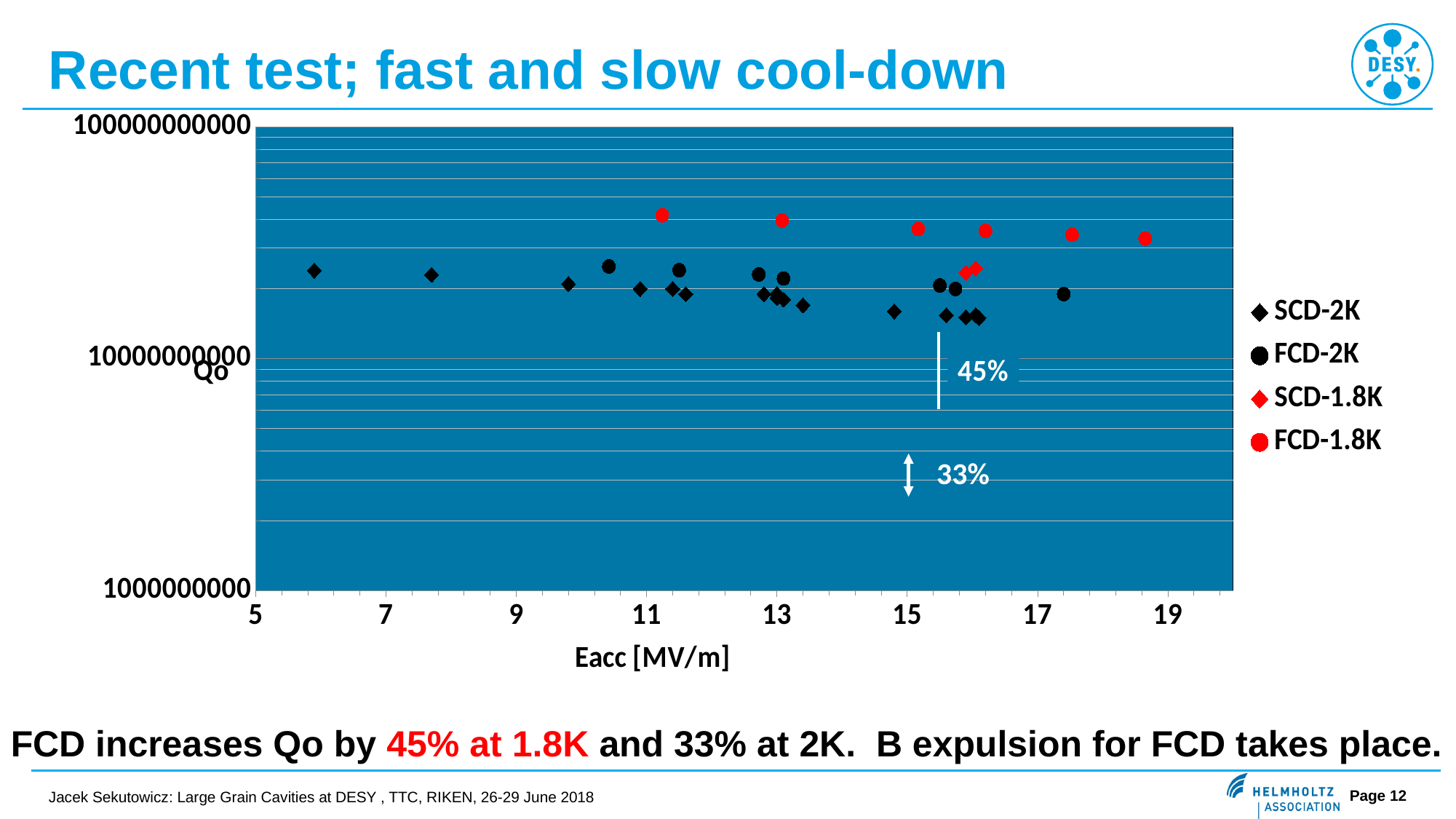

Recent test; fast and slow cool-down

### Chart

| Category |  |  |  |  |
|---|---|---|---|---|
33%
FCD increases Qo by 45% at 1.8K and 33% at 2K.  B expulsion for FCD takes place.
Jacek Sekutowicz: Large Grain Cavities at DESY , TTC, RIKEN, 26-29 June 2018